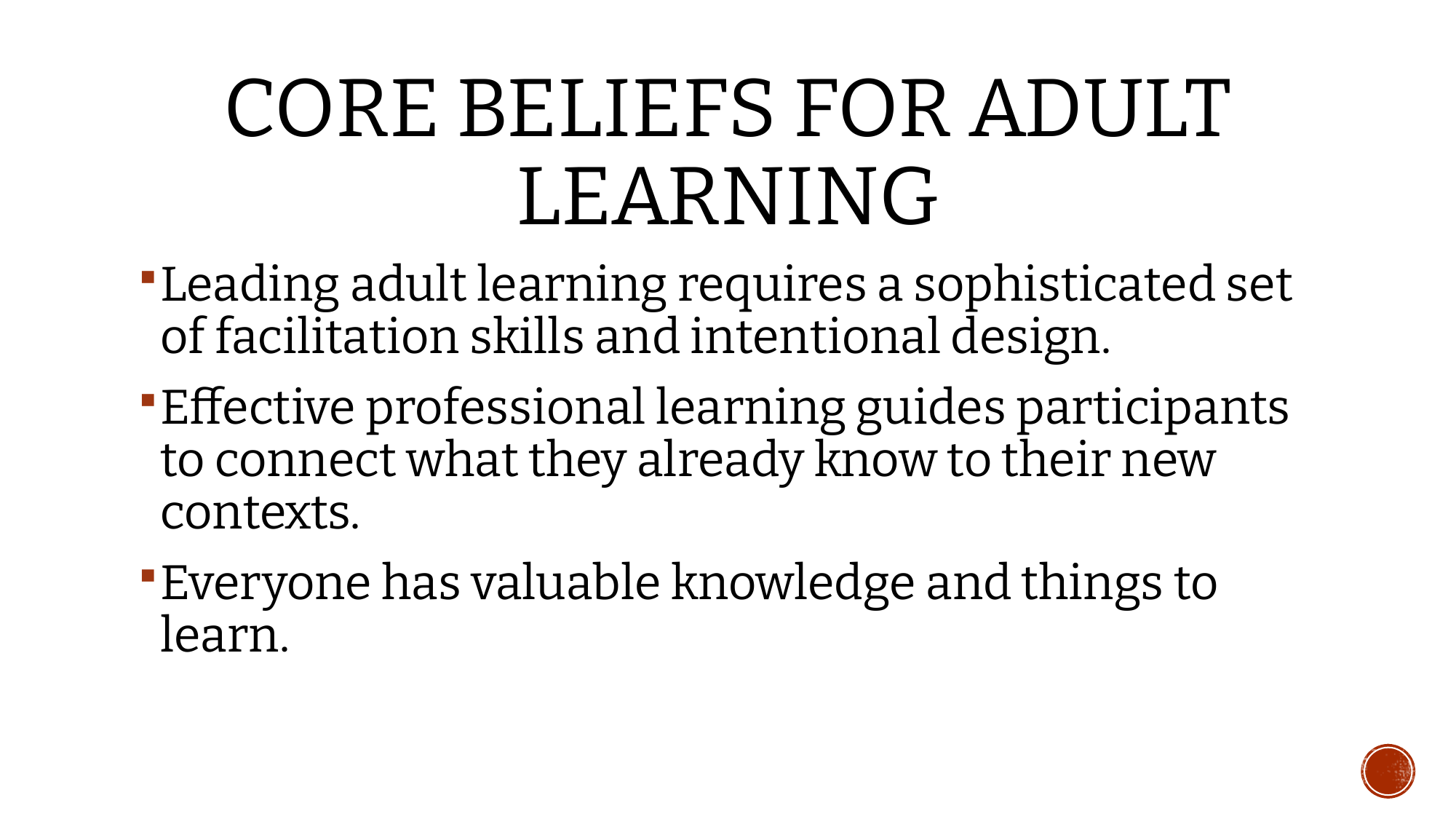

# Core beliefs for adult learning
Leading adult learning requires a sophisticated set of facilitation skills and intentional design.
Effective professional learning guides participants to connect what they already know to their new contexts.
Everyone has valuable knowledge and things to learn.